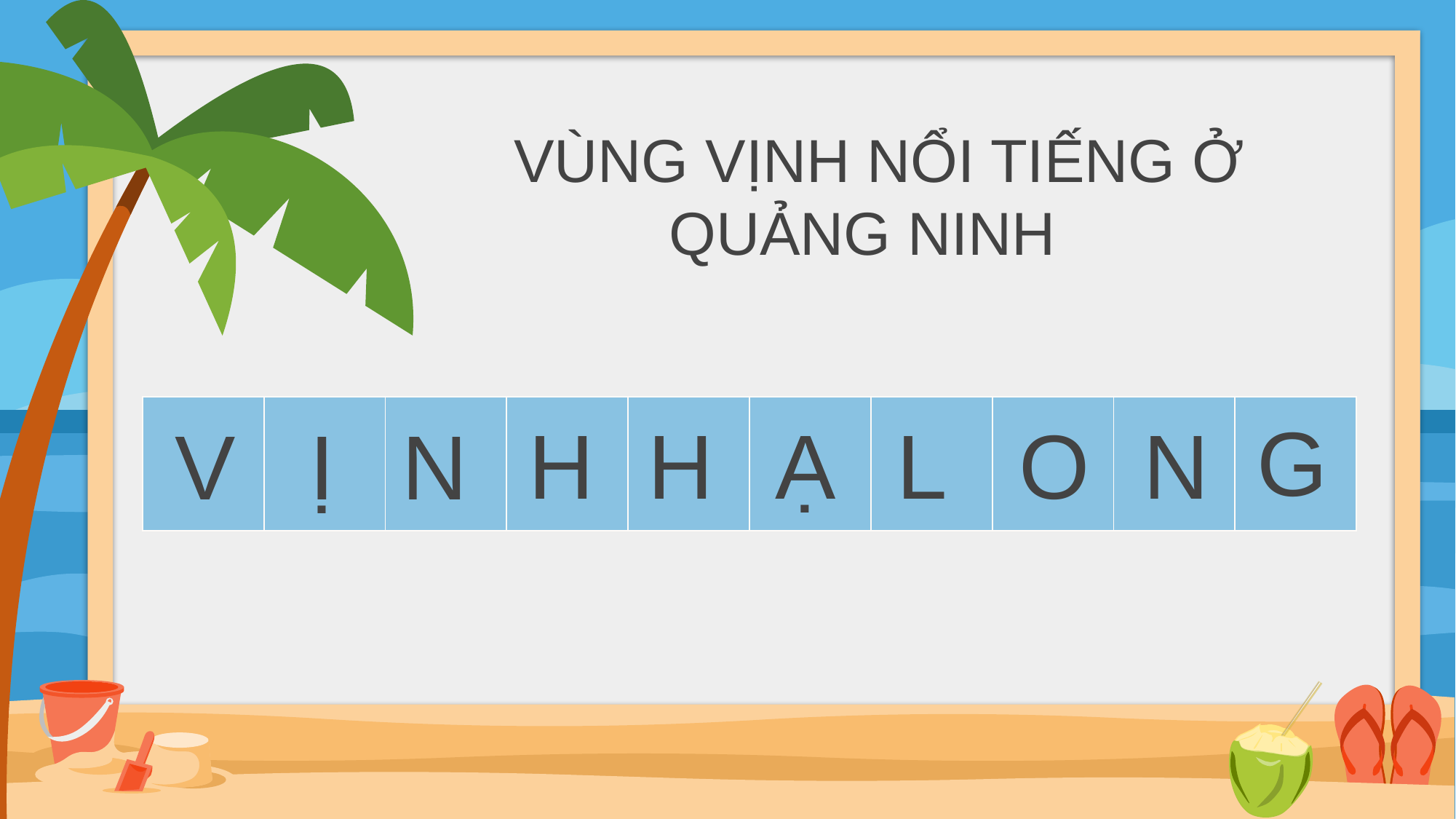

VÙNG VỊNH NỔI TIẾNG Ở QUẢNG NINH
|  |  |  |  |  |  |  |  |  |  |
| --- | --- | --- | --- | --- | --- | --- | --- | --- | --- |
G
N
H
Ạ
L
O
H
Ị
V
N